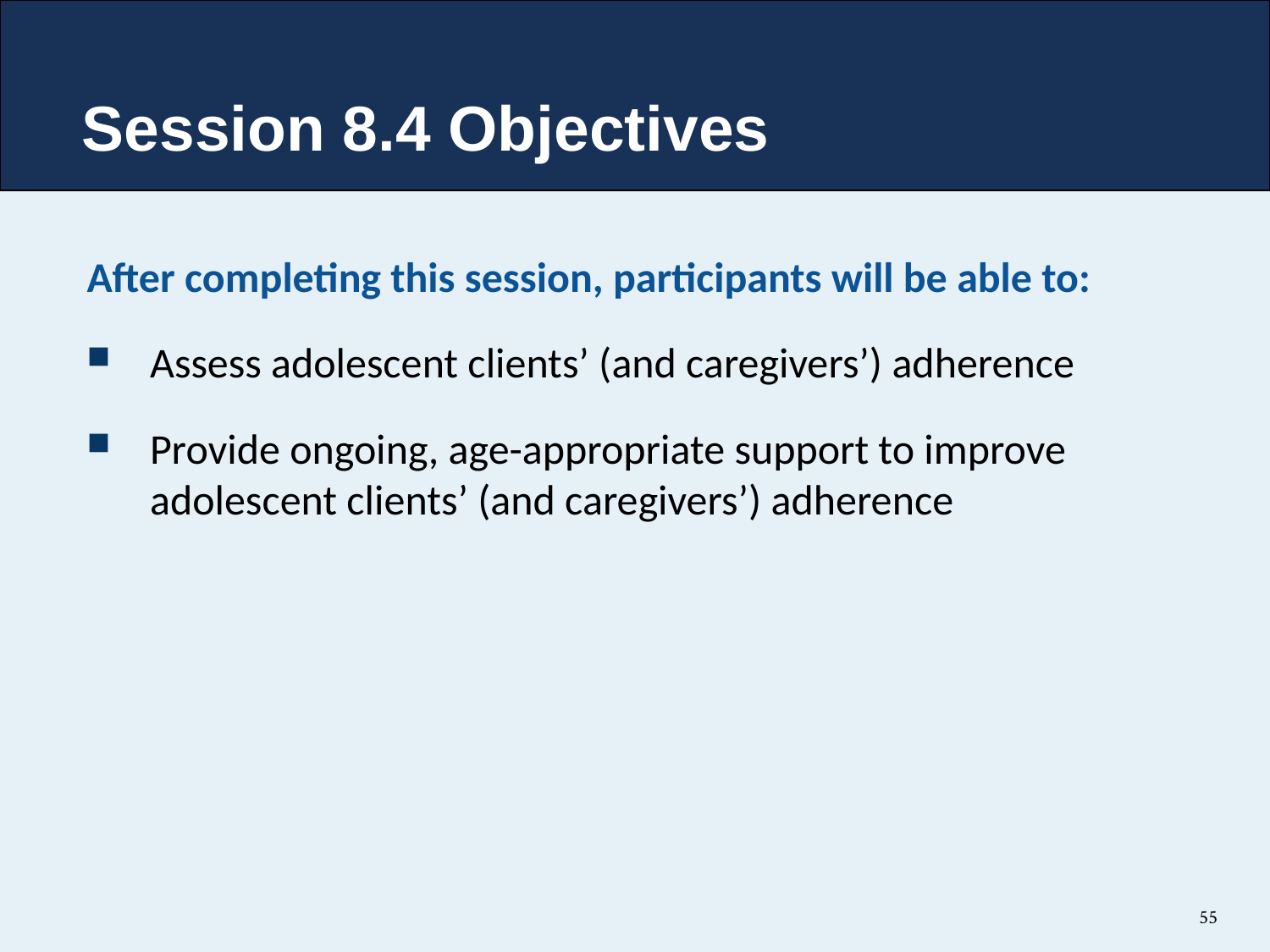

# Session 8.4 Objectives
After completing this session, participants will be able to:
Assess adolescent clients’ (and caregivers’) adherence
Provide ongoing, age-appropriate support to improve adolescent clients’ (and caregivers’) adherence

55